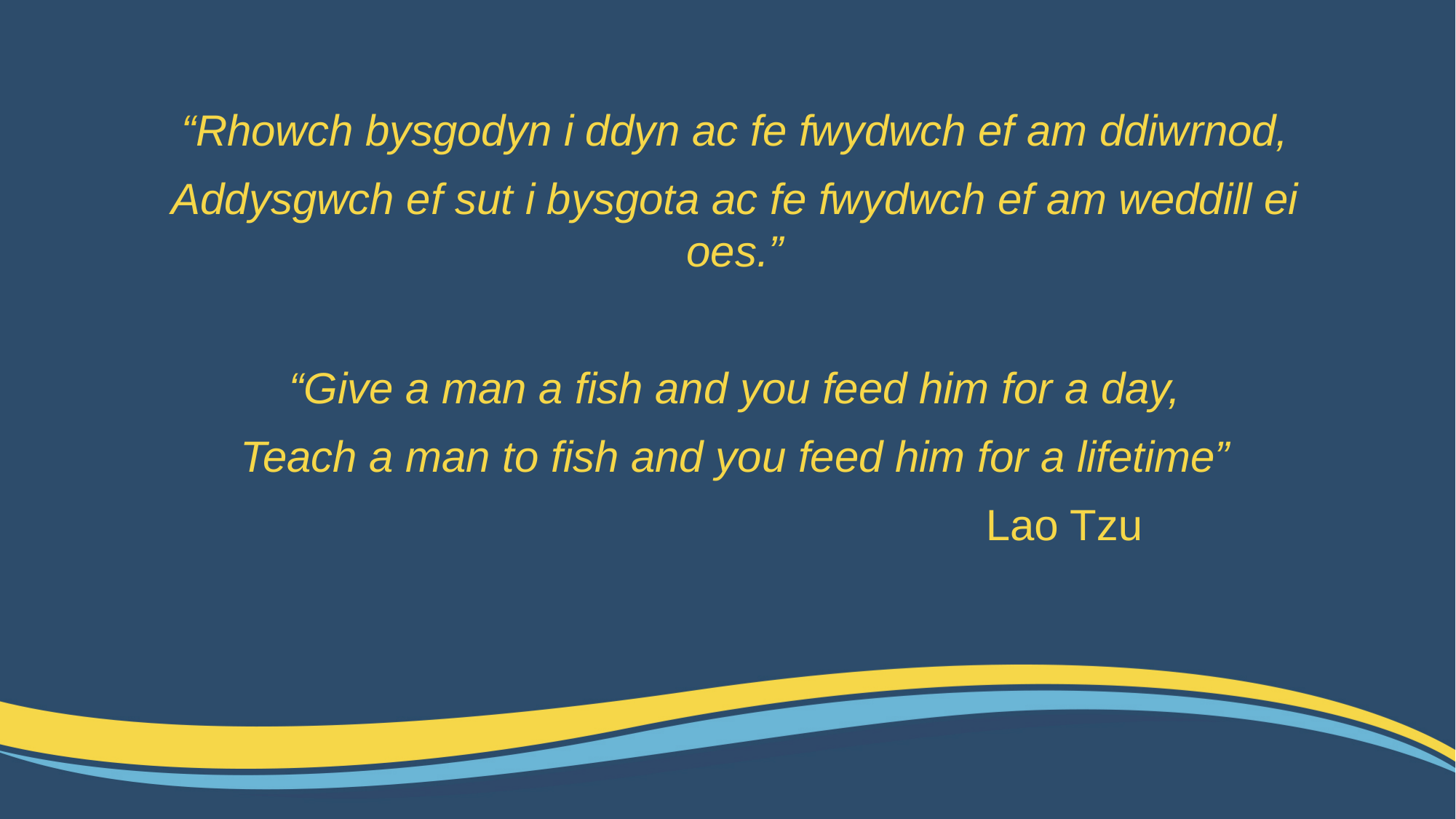

“Rhowch bysgodyn i ddyn ac fe fwydwch ef am ddiwrnod,
Addysgwch ef sut i bysgota ac fe fwydwch ef am weddill ei oes.”

“Give a man a fish and you feed him for a day,
Teach a man to fish and you feed him for a lifetime”
                                                      Lao Tzu